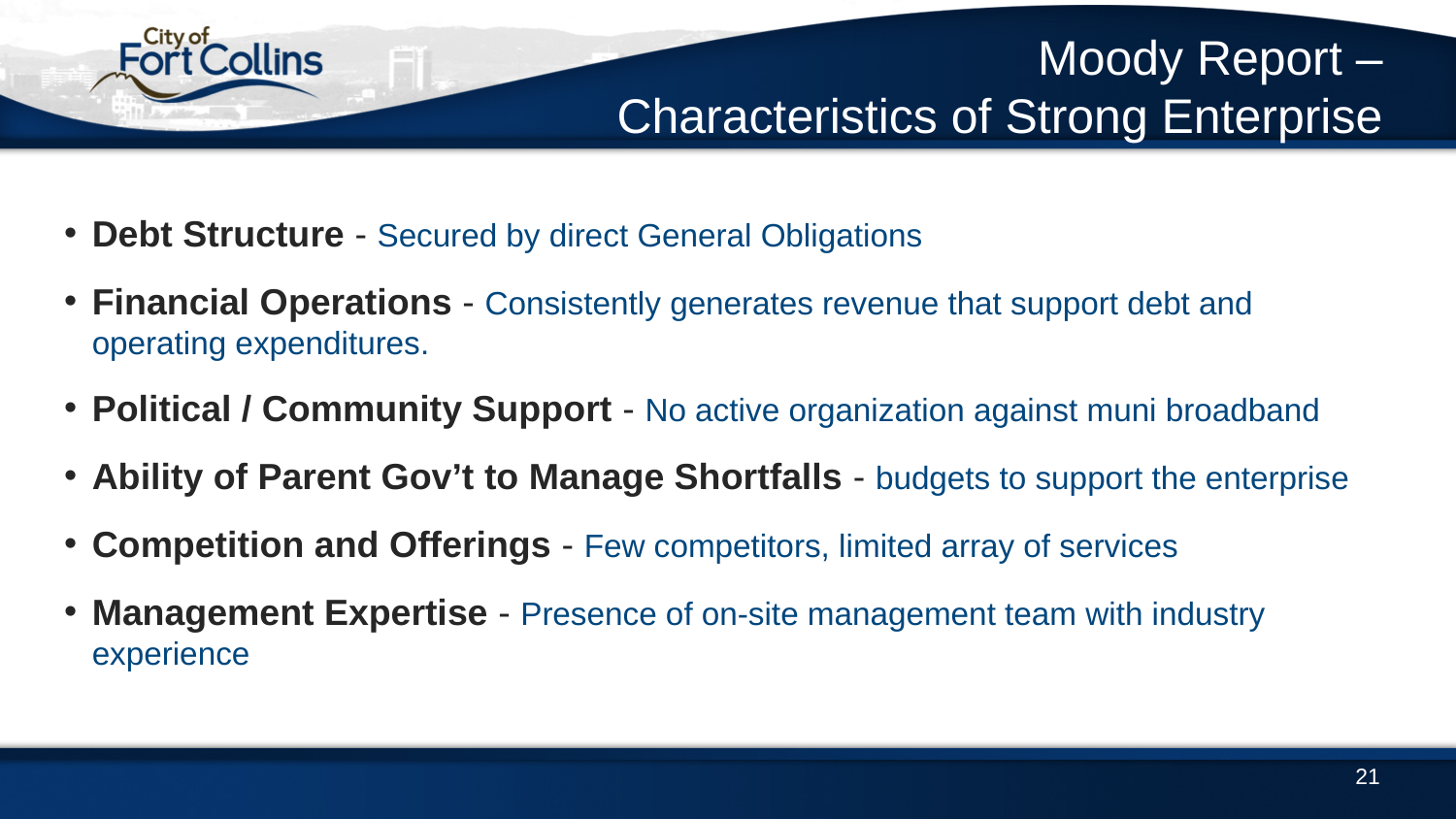

# Moody Report – Characteristics of Strong Enterprise
Debt Structure - Secured by direct General Obligations

Financial Operations - Consistently generates revenue that support debt and operating expenditures.

Political / Community Support - No active organization against muni broadband

Ability of Parent Gov’t to Manage Shortfalls - budgets to support the enterprise

Competition and Offerings - Few competitors, limited array of services

Management Expertise - Presence of on-site management team with industry experience
21